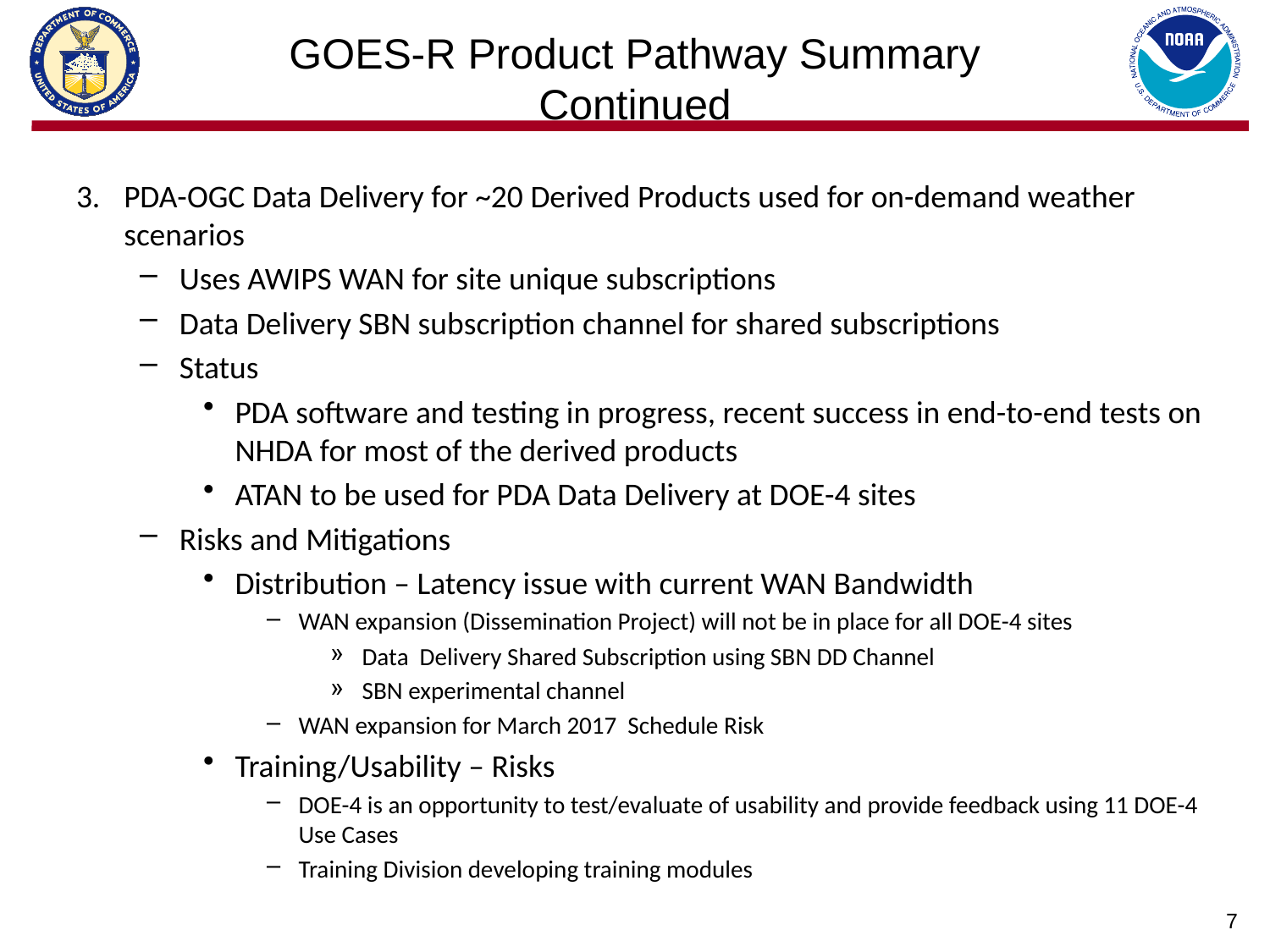

# GOES-R Product Pathway Summary Continued
PDA-OGC Data Delivery for ~20 Derived Products used for on-demand weather scenarios
Uses AWIPS WAN for site unique subscriptions
Data Delivery SBN subscription channel for shared subscriptions
Status
PDA software and testing in progress, recent success in end-to-end tests on NHDA for most of the derived products
ATAN to be used for PDA Data Delivery at DOE-4 sites
Risks and Mitigations
Distribution – Latency issue with current WAN Bandwidth
WAN expansion (Dissemination Project) will not be in place for all DOE-4 sites
Data  Delivery Shared Subscription using SBN DD Channel
SBN experimental channel
WAN expansion for March 2017  Schedule Risk
Training/Usability – Risks
DOE-4 is an opportunity to test/evaluate of usability and provide feedback using 11 DOE-4 Use Cases
Training Division developing training modules

7